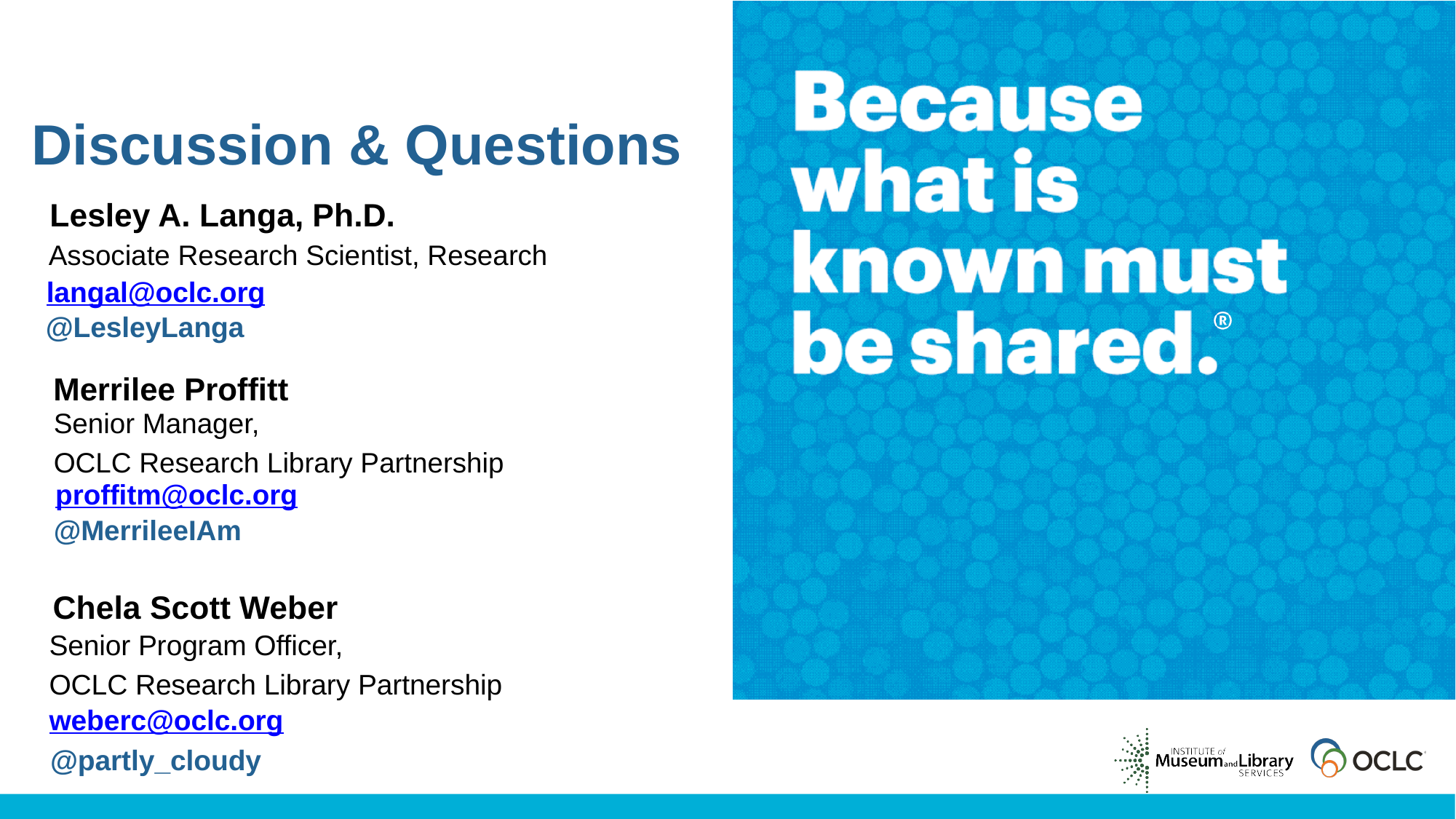

Discussion & Questions
Lesley A. Langa, Ph.D.

Associate Research Scientist, Research
langal@oclc.org

@LesleyLanga

Merrilee Proffitt

Senior Manager,
OCLC Research Library Partnership
proffitm@oclc.org

@MerrileeIAm

Chela Scott Weber

Senior Program Officer,
OCLC Research Library Partnership

weberc@oclc.org

@partly_cloudy